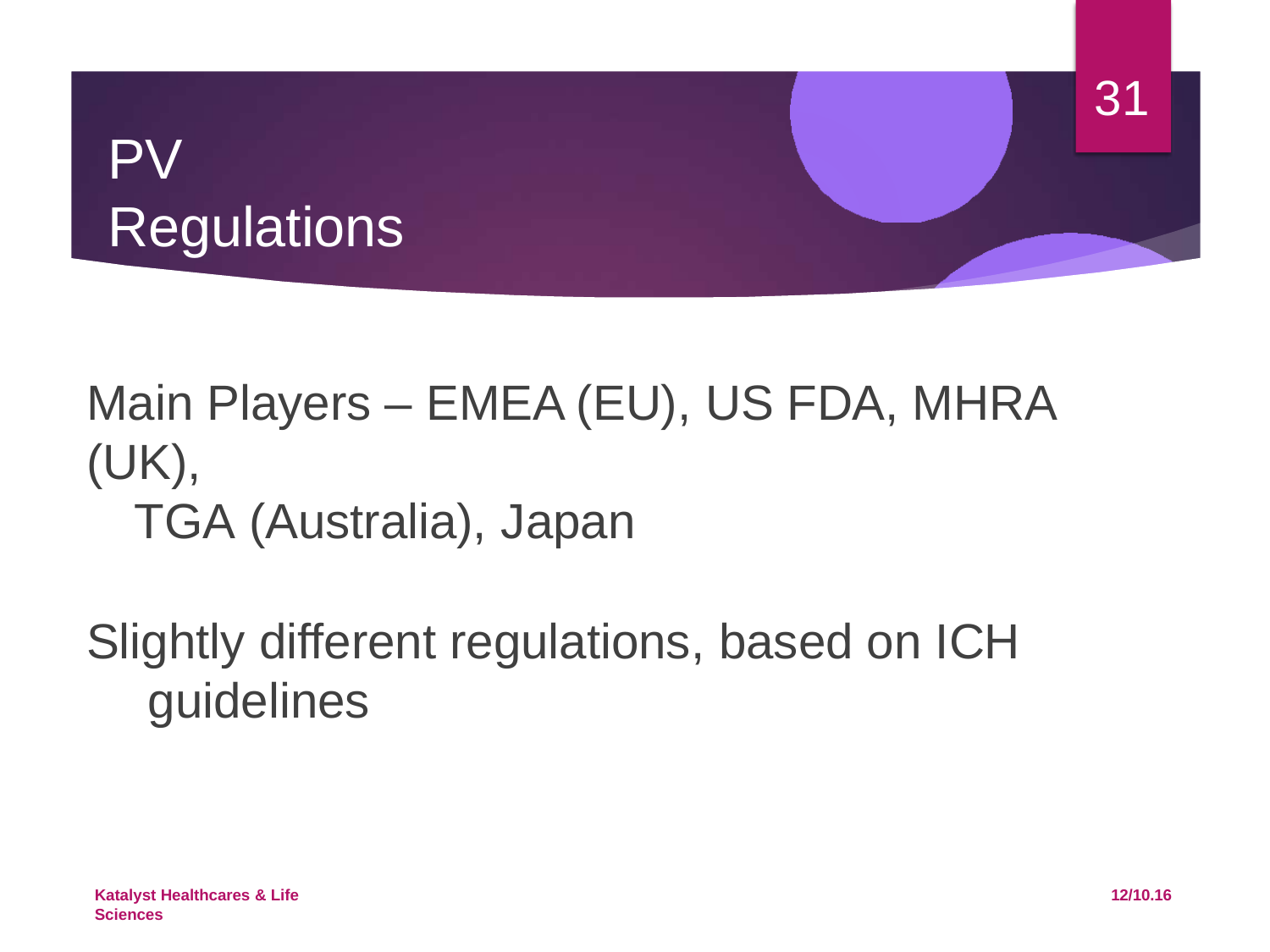

31
# PV Regulations
Main Players – EMEA (EU), US FDA, MHRA (UK),
TGA (Australia), Japan

Slightly different regulations, based on ICH  guidelines
Katalyst Healthcares & Life Sciences
12/10.16